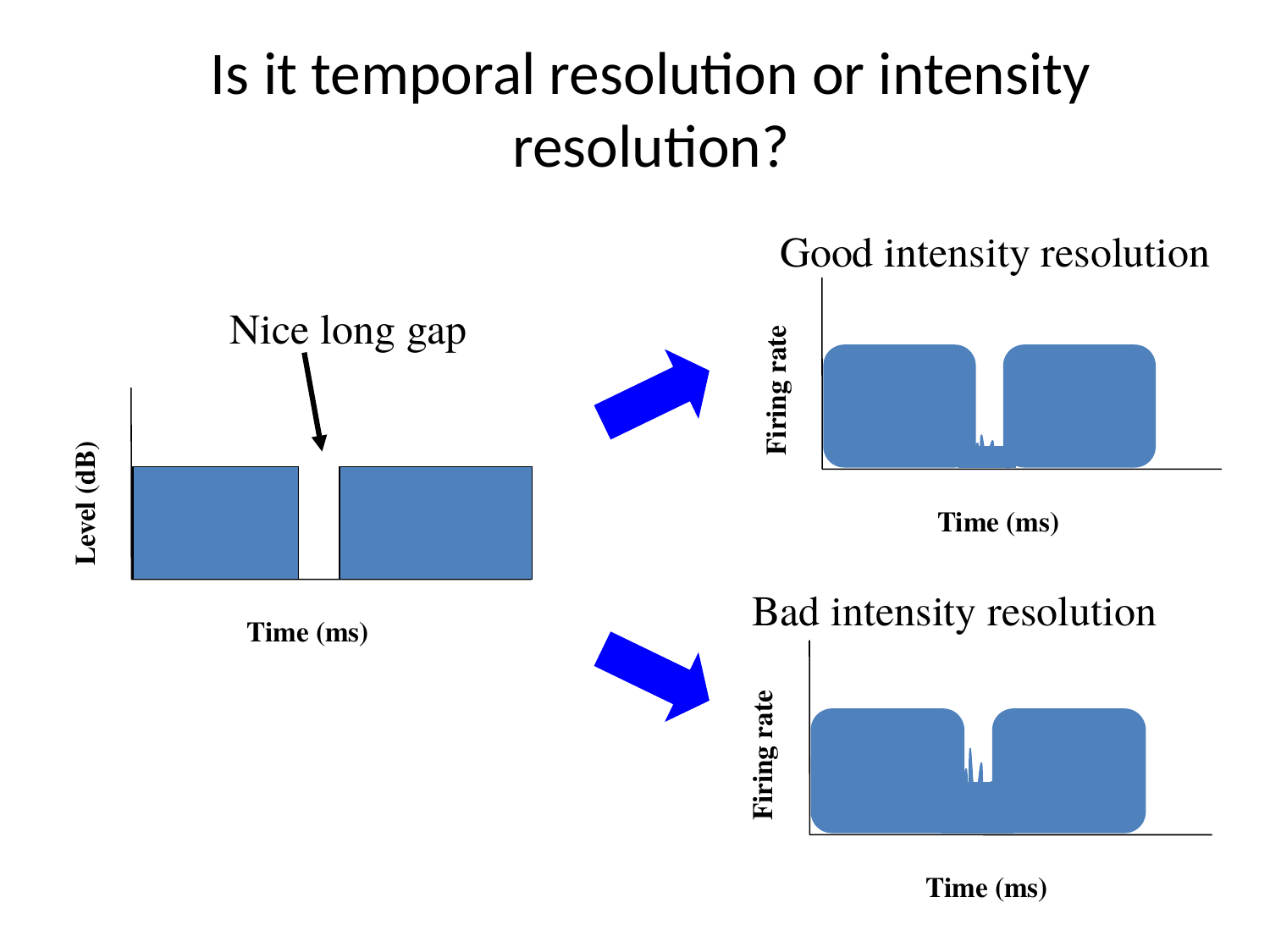

# Is it temporal resolution or intensity resolution?
Good intensity resolution

Firing rate
Time (ms)

Nice long gap

Level (dB)
Time (ms)
Bad intensity resolution

Firing rate
Time (ms)